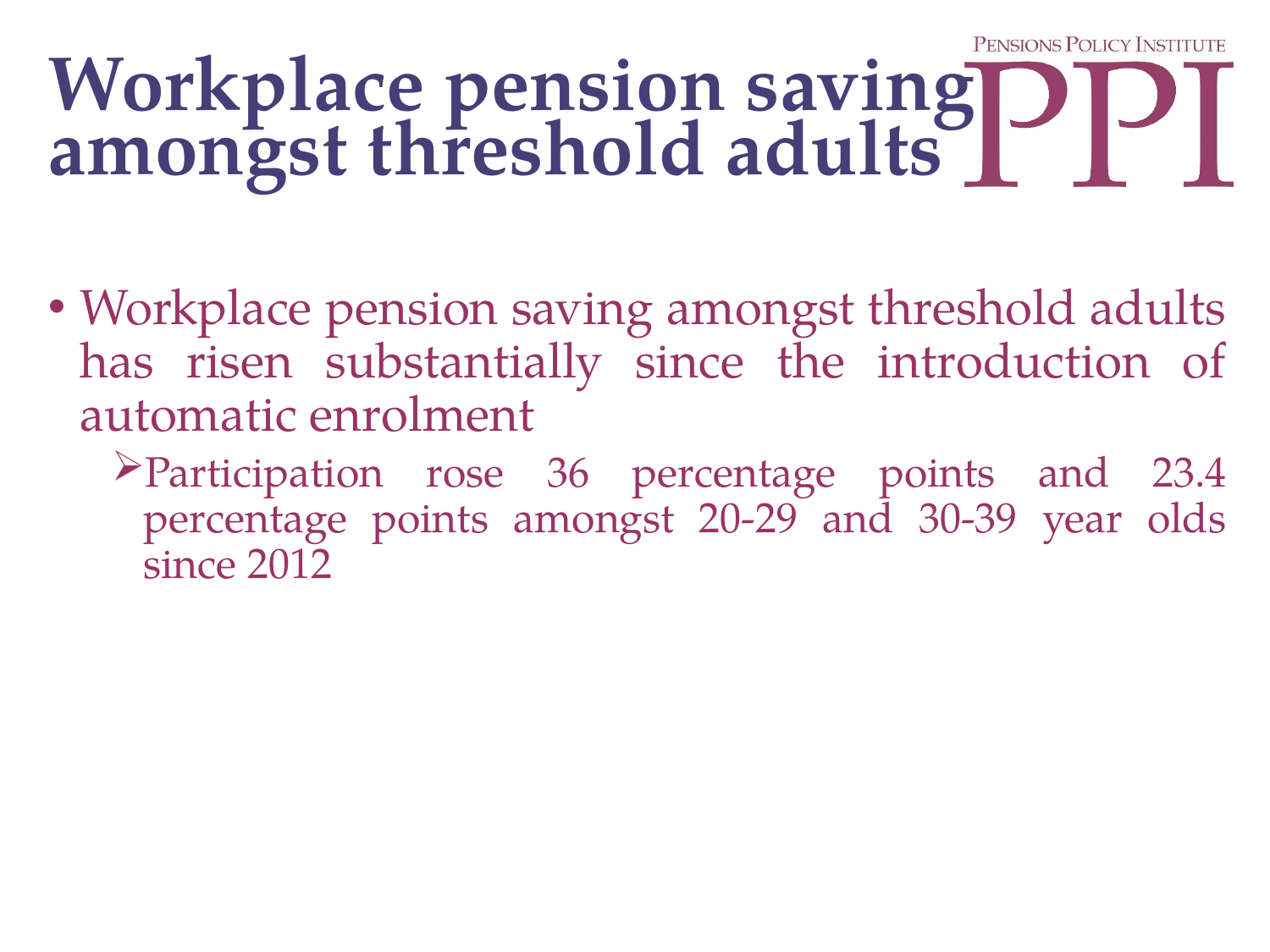

# Workplace pension saving amongst threshold adults
Workplace pension saving amongst threshold adults has risen substantially since the introduction of automatic enrolment
Participation rose 36 percentage points and 23.4 percentage points amongst 20-29 and 30-39 year olds since 2012